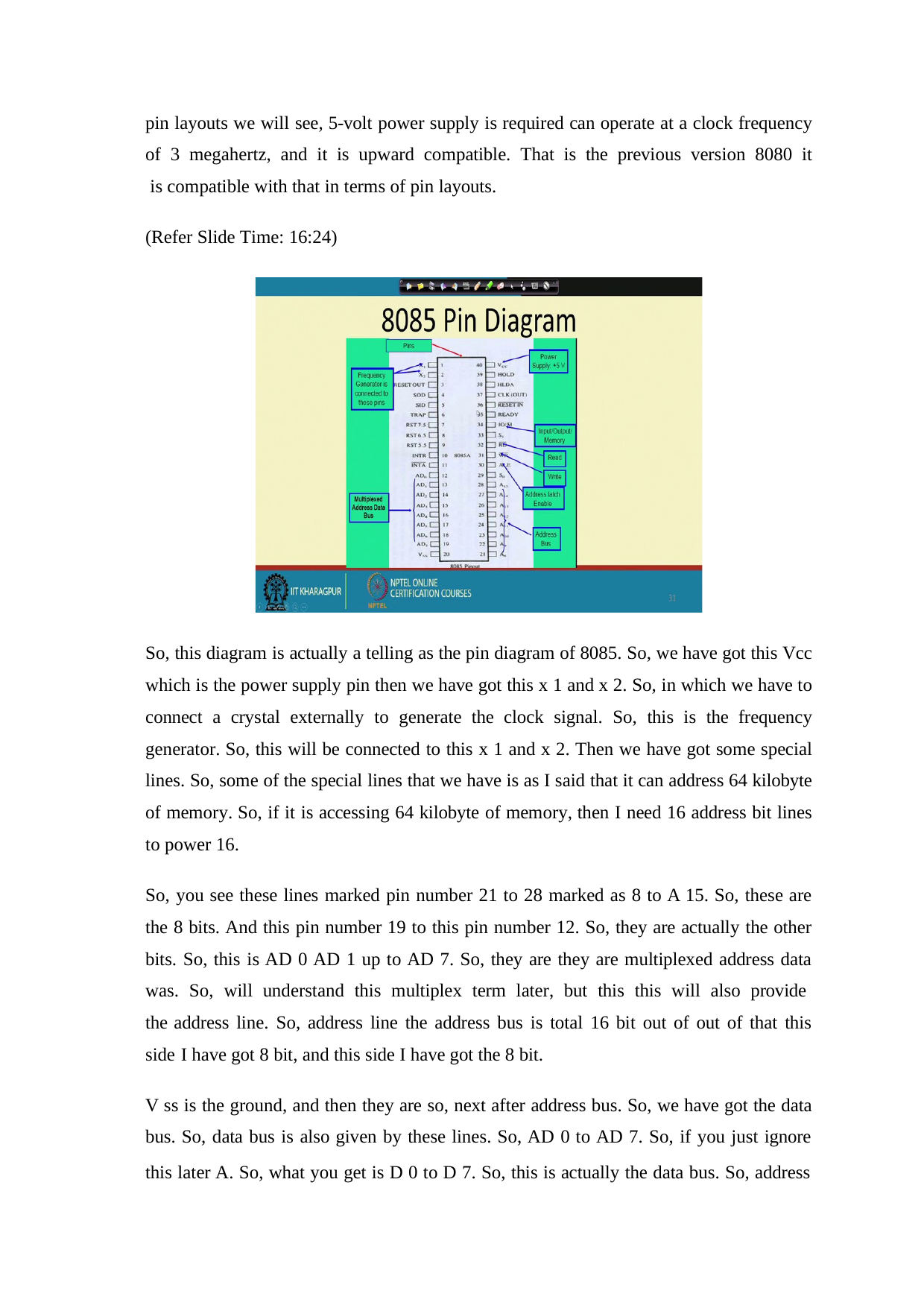

pin layouts we will see, 5-volt power supply is required can operate at a clock frequency of  3  megahertz,  and  it  is  upward  compatible.  That  is  the  previous  version  8080  it  is compatible with that in terms of pin layouts.

(Refer Slide Time: 16:24)

So, this diagram is actually a telling as the pin diagram of 8085. So, we have got this Vcc which is the power supply pin then we have got this x 1 and x 2. So, in which we have to connect  a  crystal  externally  to  generate  the  clock  signal.  So,  this  is  the  frequency generator. So, this will be connected to this x 1 and x 2. Then we have got some special lines. So, some of the special lines that we have is as I said that it can address 64 kilobyte of memory. So, if it is accessing 64 kilobyte of memory, then I need 16 address bit lines to power 16.

So, you see these lines marked pin number 21 to 28 marked as 8 to A 15. So, these are the 8 bits. And this pin number 19 to this pin number 12. So, they are actually the other bits. So, this is AD 0 AD 1 up to AD 7. So, they are they are multiplexed address data was.  So,  will  understand  this  multiplex  term  later,  but  this  this  will  also  provide  the address line. So, address line the address bus is total 16 bit out of out of that this side I have got 8 bit, and this side I have got the 8 bit.

V ss is the ground, and then they are so, next after address bus. So, we have got the data bus. So, data bus is also given by these lines. So, AD 0 to AD 7. So, if you just ignore
this later A. So, what you get is D 0 to D 7. So, this is actually the data bus. So, address